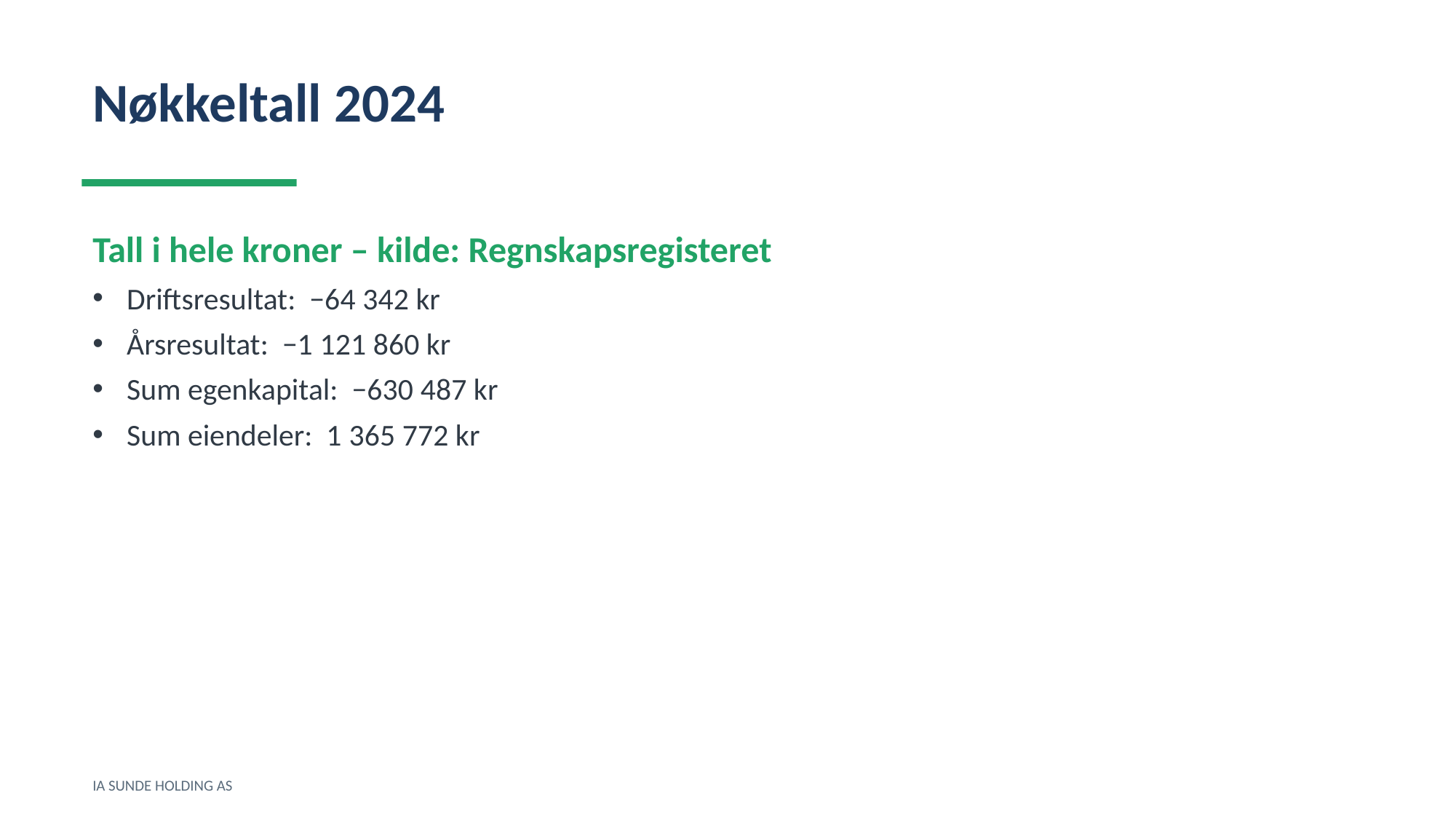

Nøkkeltall 2024

Tall i hele kroner – kilde: Regnskapsregisteret
Driftsresultat:  −64 342 kr
Årsresultat:  −1 121 860 kr
Sum egenkapital:  −630 487 kr
Sum eiendeler:  1 365 772 kr
IA SUNDE HOLDING AS